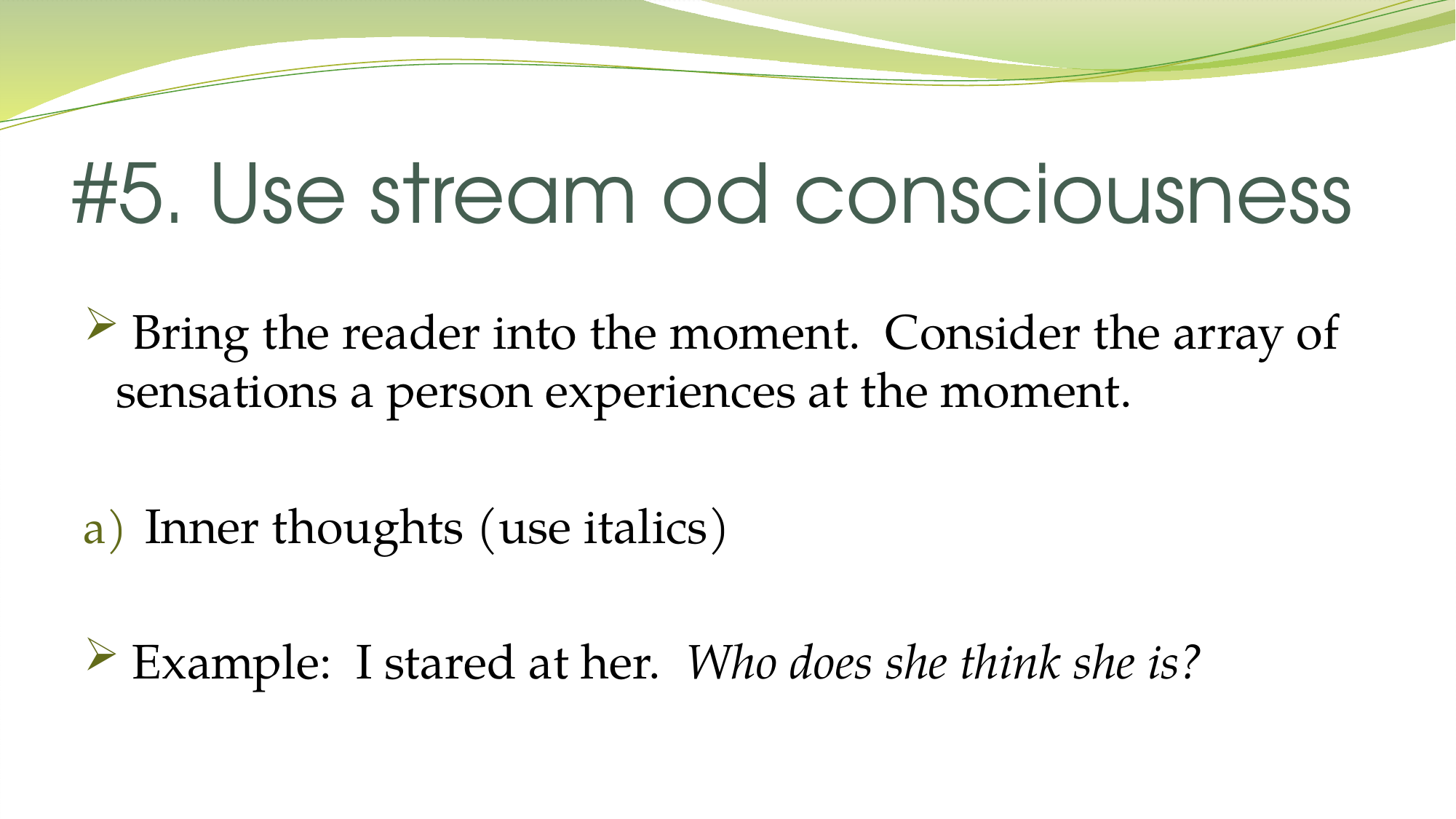

# #5. Use stream od consciousness
 Bring the reader into the moment.  Consider the array of sensations a person experiences at the moment.

Inner thoughts (use italics)

 Example:  I stared at her.  Who does she think she is?